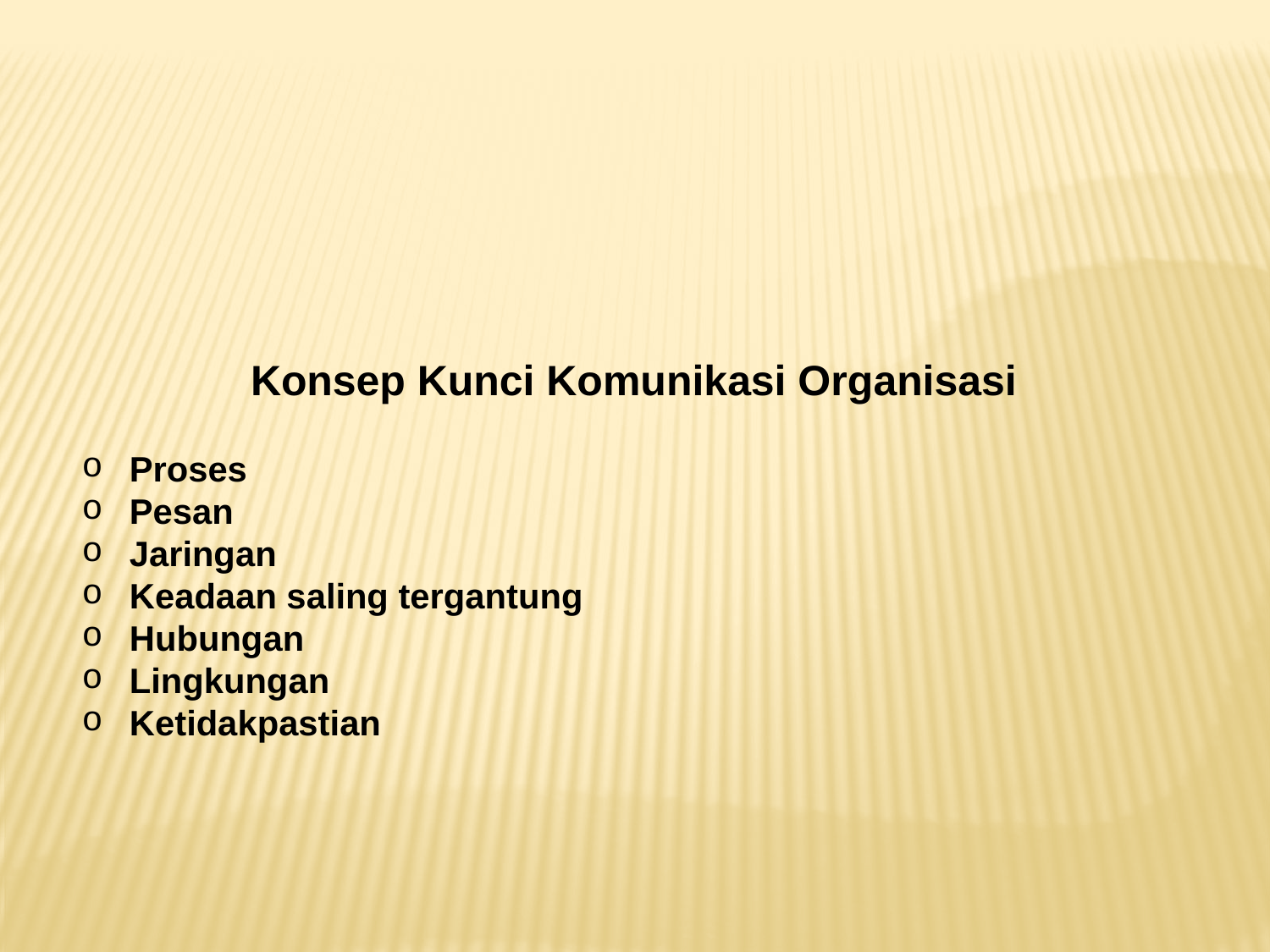

Konsep Kunci Komunikasi Organisasi

Proses
Pesan
Jaringan
Keadaan saling tergantung
Hubungan
Lingkungan
Ketidakpastian